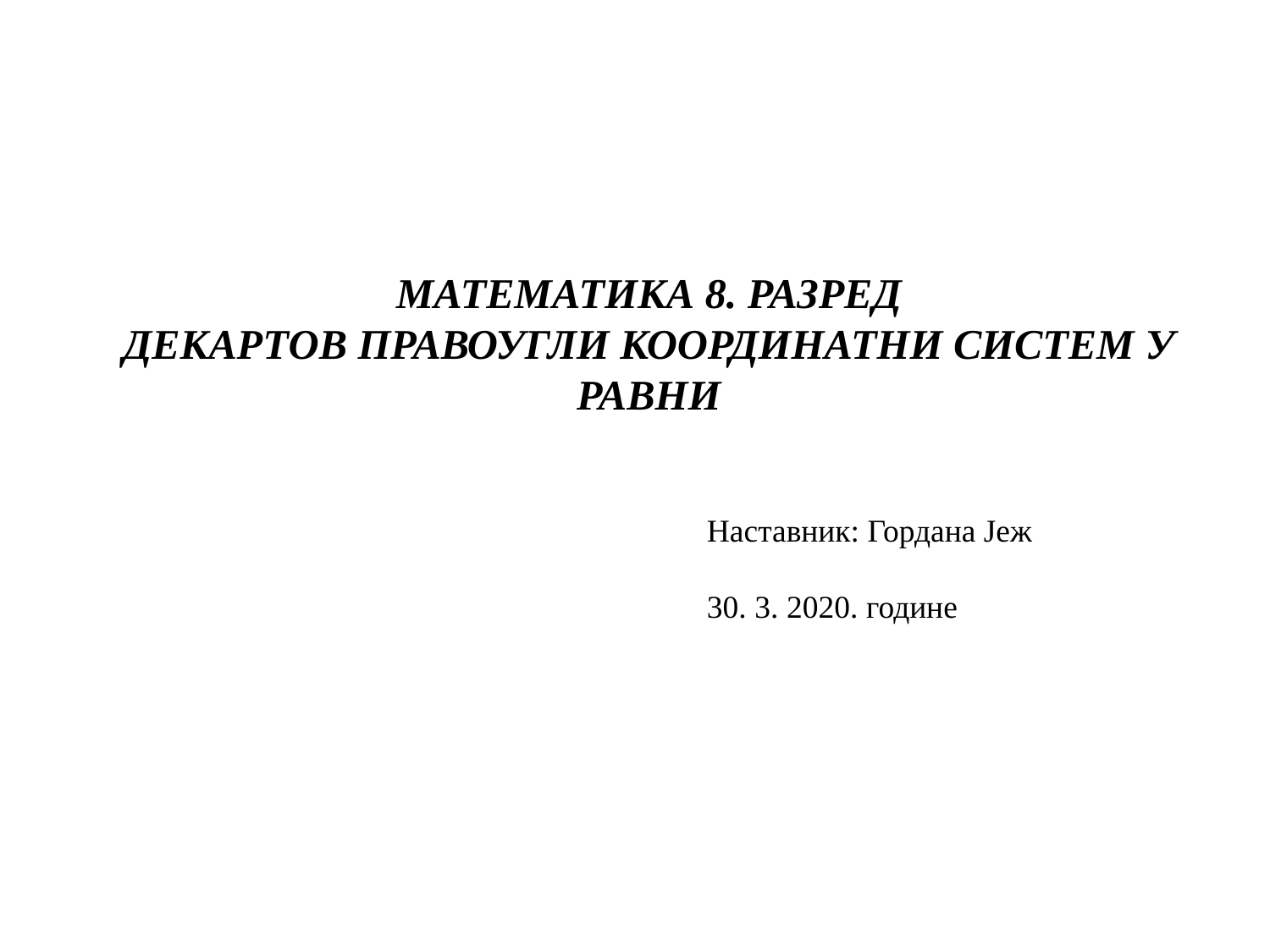

# МАТЕМАТИКА 8. РАЗРЕД ДЕКАРТОВ ПРАВОУГЛИ КООРДИНАТНИ СИСТЕМ У РАВНИ

Наставник: Гордана Јеж

30. 3. 2020. године